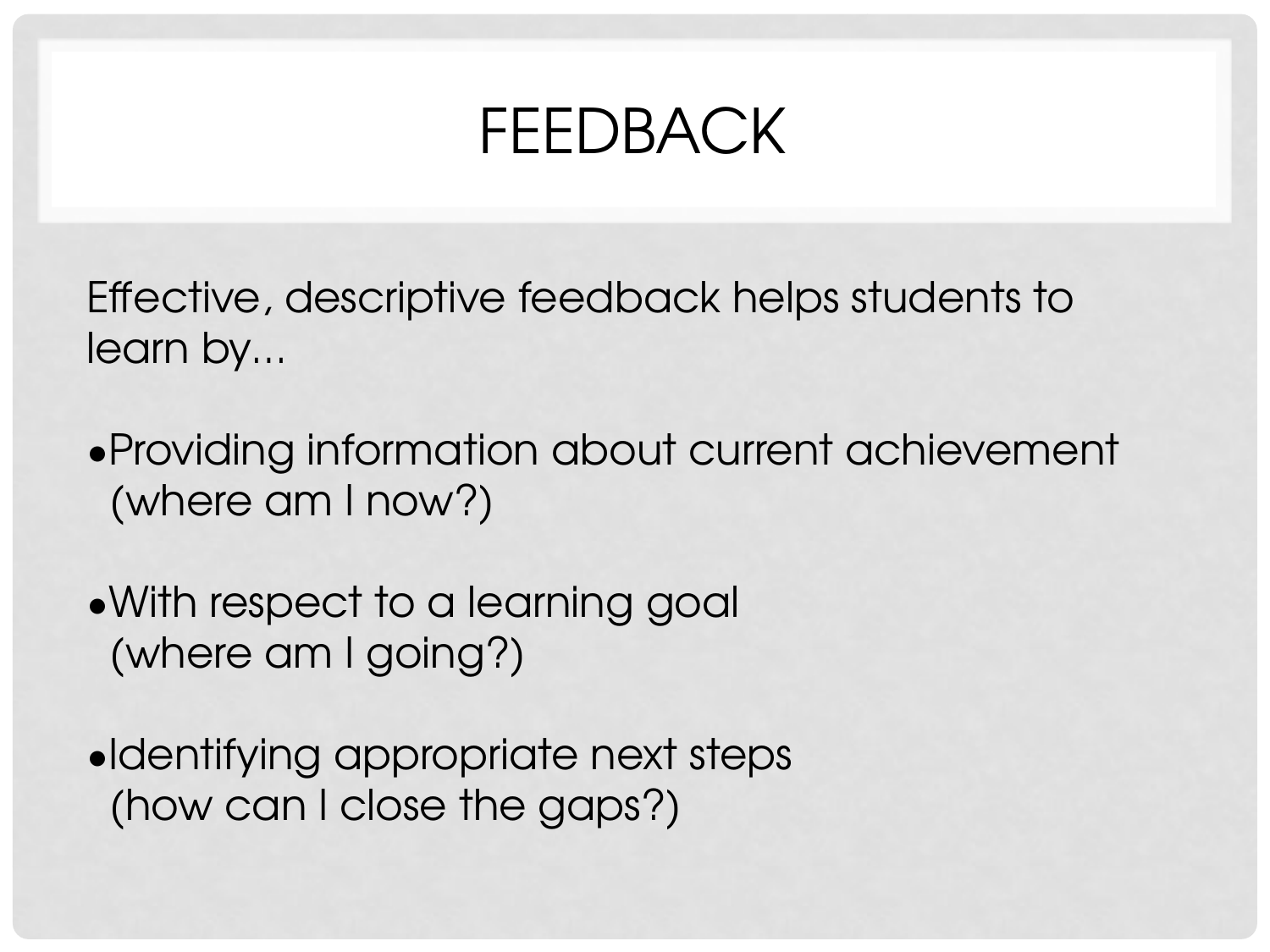

# Feedback
Effective, descriptive feedback helps students to learn by…

•Providing information about current achievement
  (where am I now?)

•With respect to a learning goal
  (where am I going?)

•Identifying appropriate next steps
  (how can I close the gaps?)